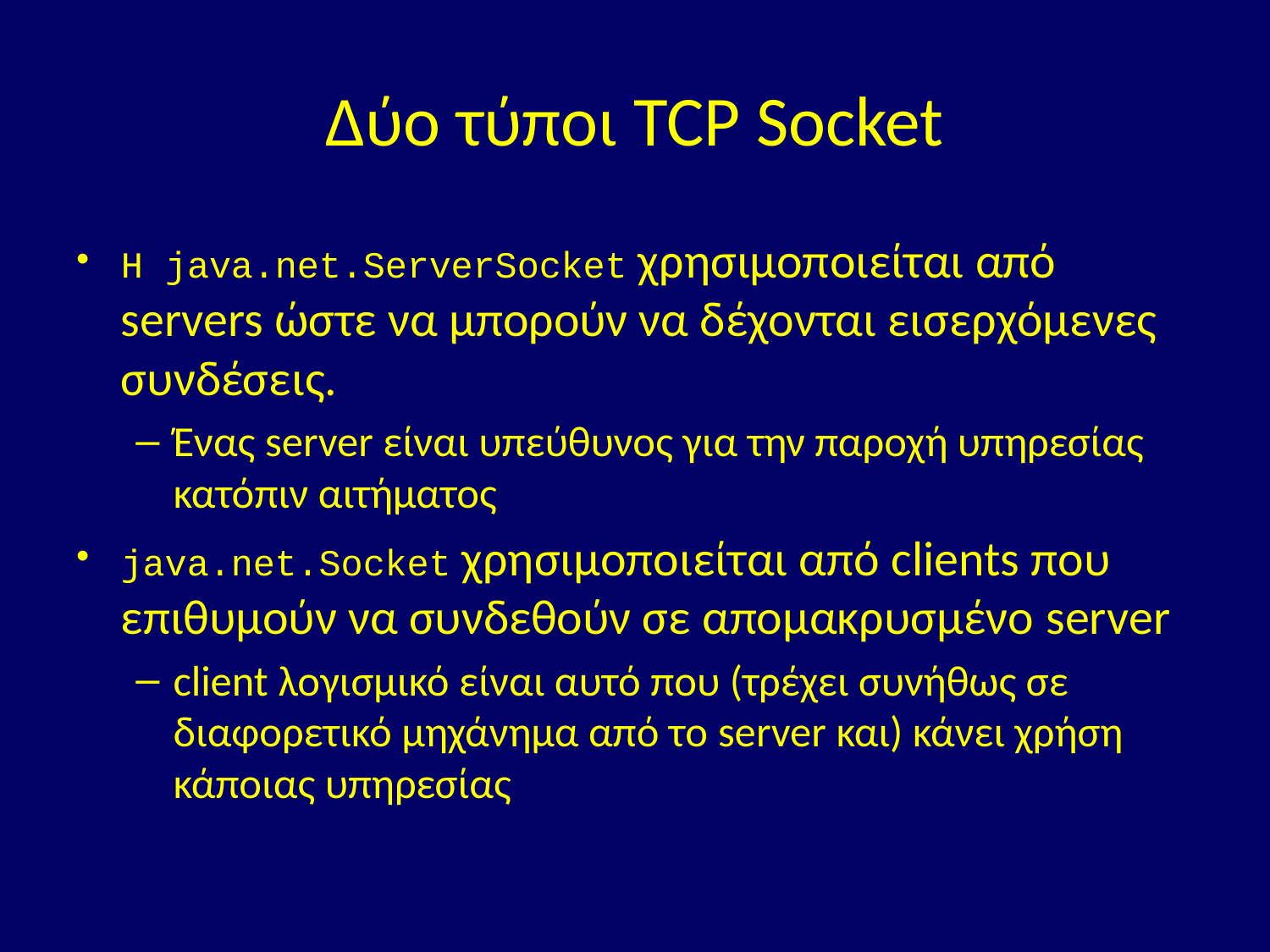

# Δύο τύποι TCP Socket
Η java.net.ServerSocket χρησιμοποιείται από servers ώστε να μπορούν να δέχονται εισερχόμενες συνδέσεις.
Ένας server είναι υπεύθυνος για την παροχή υπηρεσίας κατόπιν αιτήματος
java.net.Socket χρησιμοποιείται από clients που επιθυμούν να συνδεθούν σε απομακρυσμένο server
client λογισμικό είναι αυτό που (τρέχει συνήθως σε διαφορετικό μηχάνημα από το server και) κάνει χρήση κάποιας υπηρεσίας